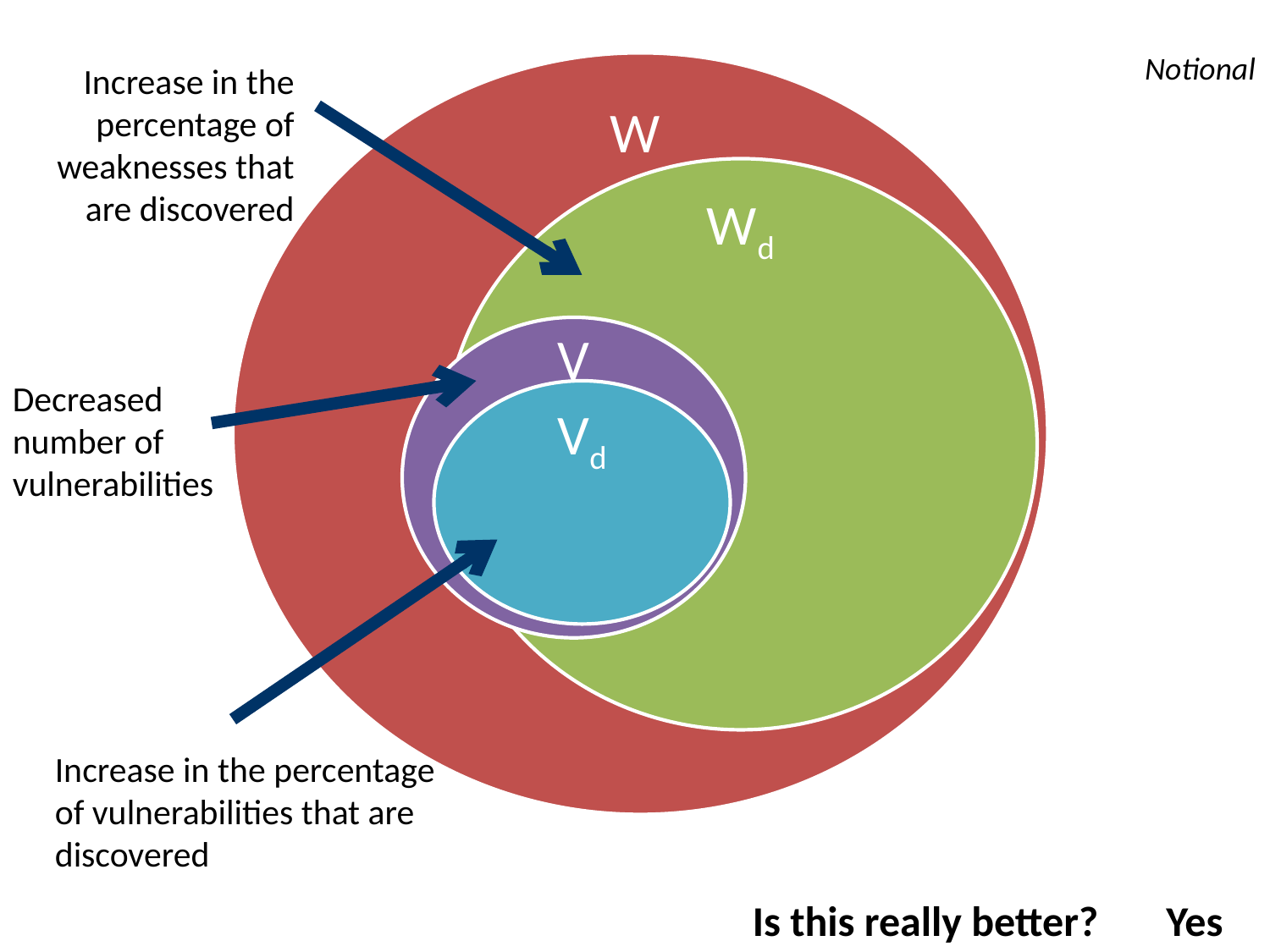

Notional
Increase in the percentage of weaknesses that are discovered

W

Wd

V
Decreased number of vulnerabilities

Vd
Increase in the percentage of vulnerabilities that are discovered
Is this really better?
Yes